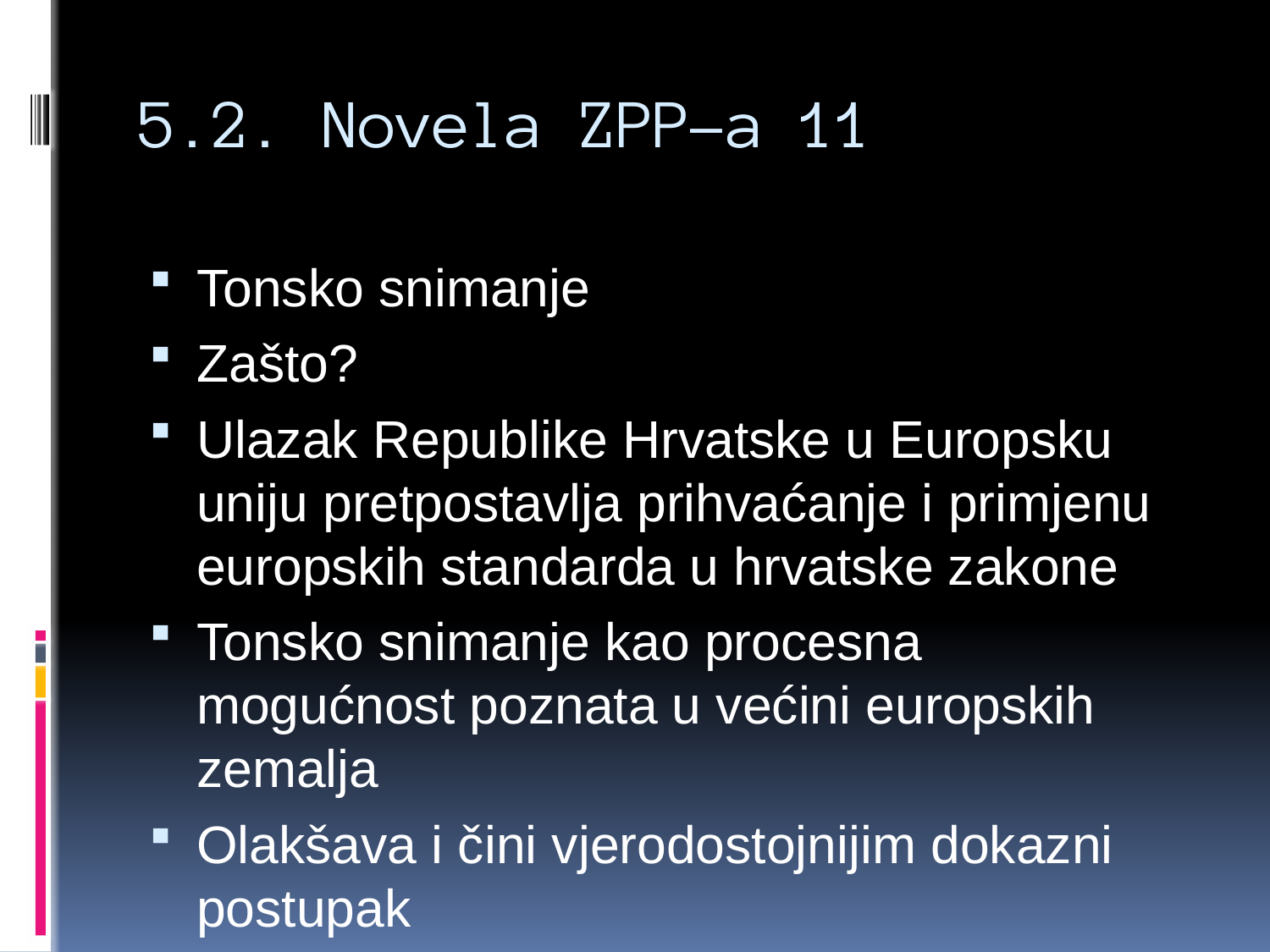

# 5.2. Novela ZPP-a 11
Tonsko snimanje
Zašto?
Ulazak Republike Hrvatske u Europsku uniju pretpostavlja prihvaćanje i primjenu europskih standarda u hrvatske zakone
Tonsko snimanje kao procesna mogućnost poznata u većini europskih zemalja
Olakšava i čini vjerodostojnijim dokazni postupak